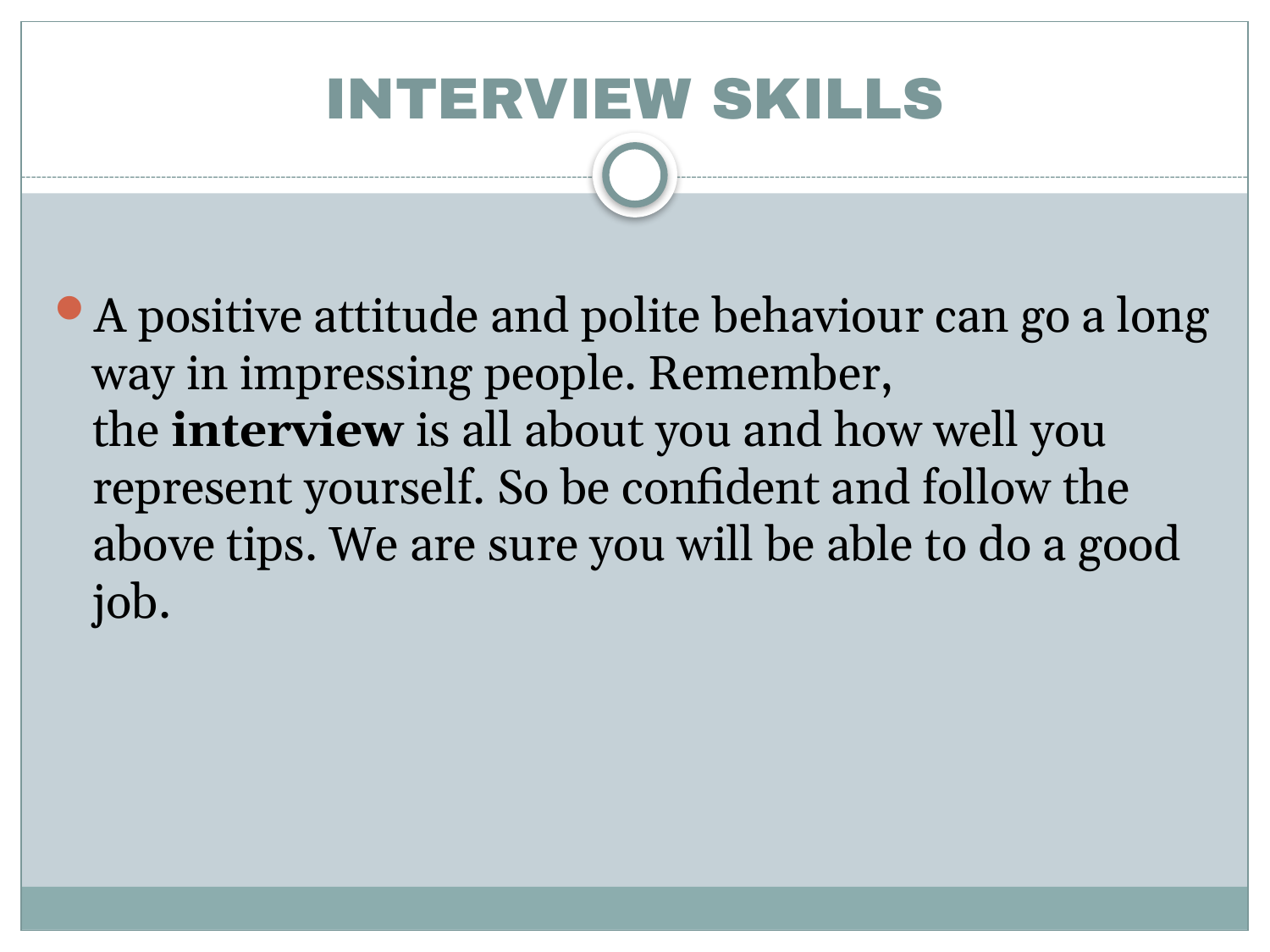

# INTERVIEW SKILLS

A positive attitude and polite behaviour can go a long way in impressing people. Remember, the interview is all about you and how well you represent yourself. So be confident and follow the above tips. We are sure you will be able to do a good job.